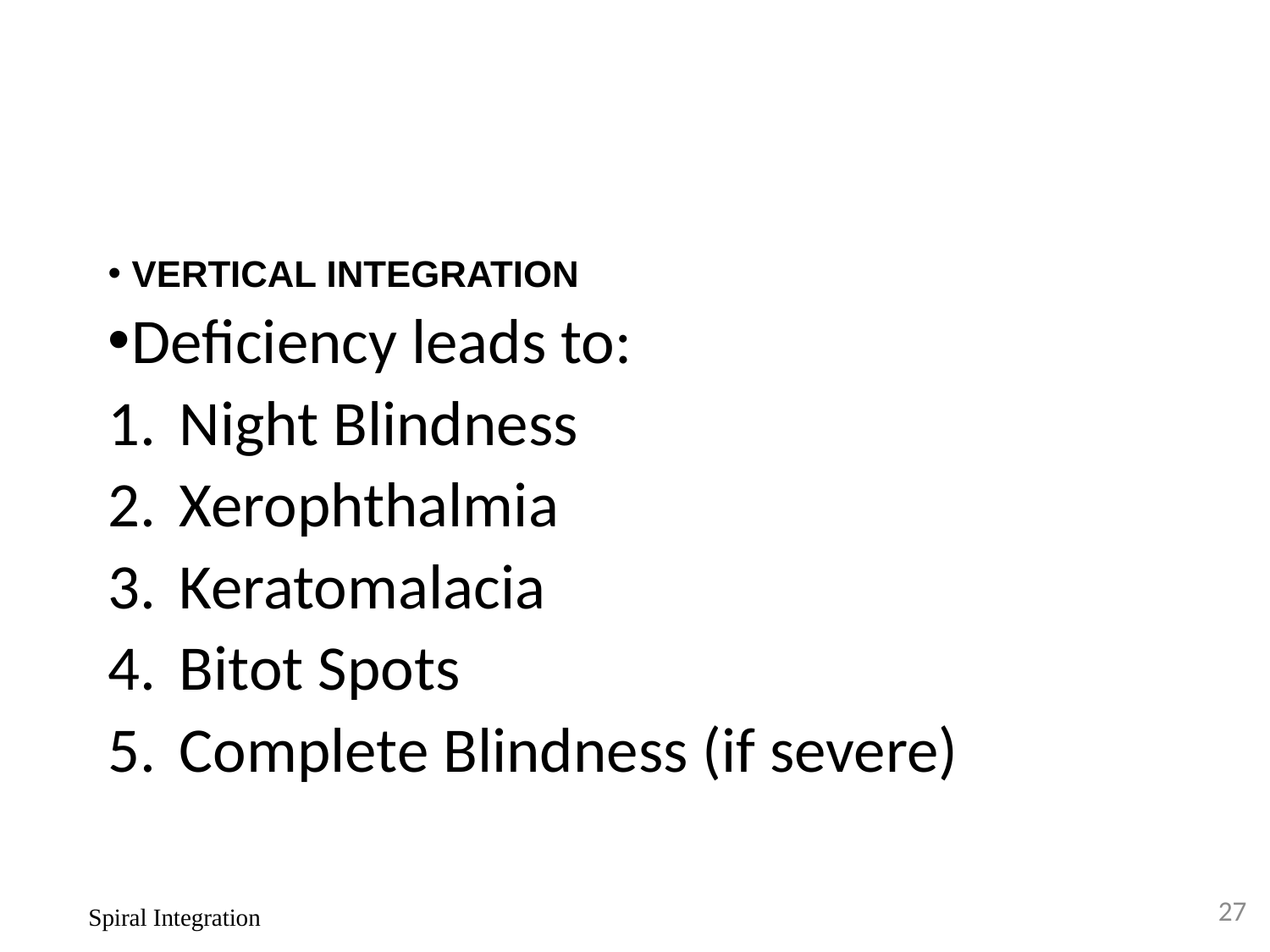

#
VERTICAL INTEGRATION
Deficiency leads to:
Night Blindness
Xerophthalmia
Keratomalacia
Bitot Spots
Complete Blindness (if severe)
27
Spiral Integration